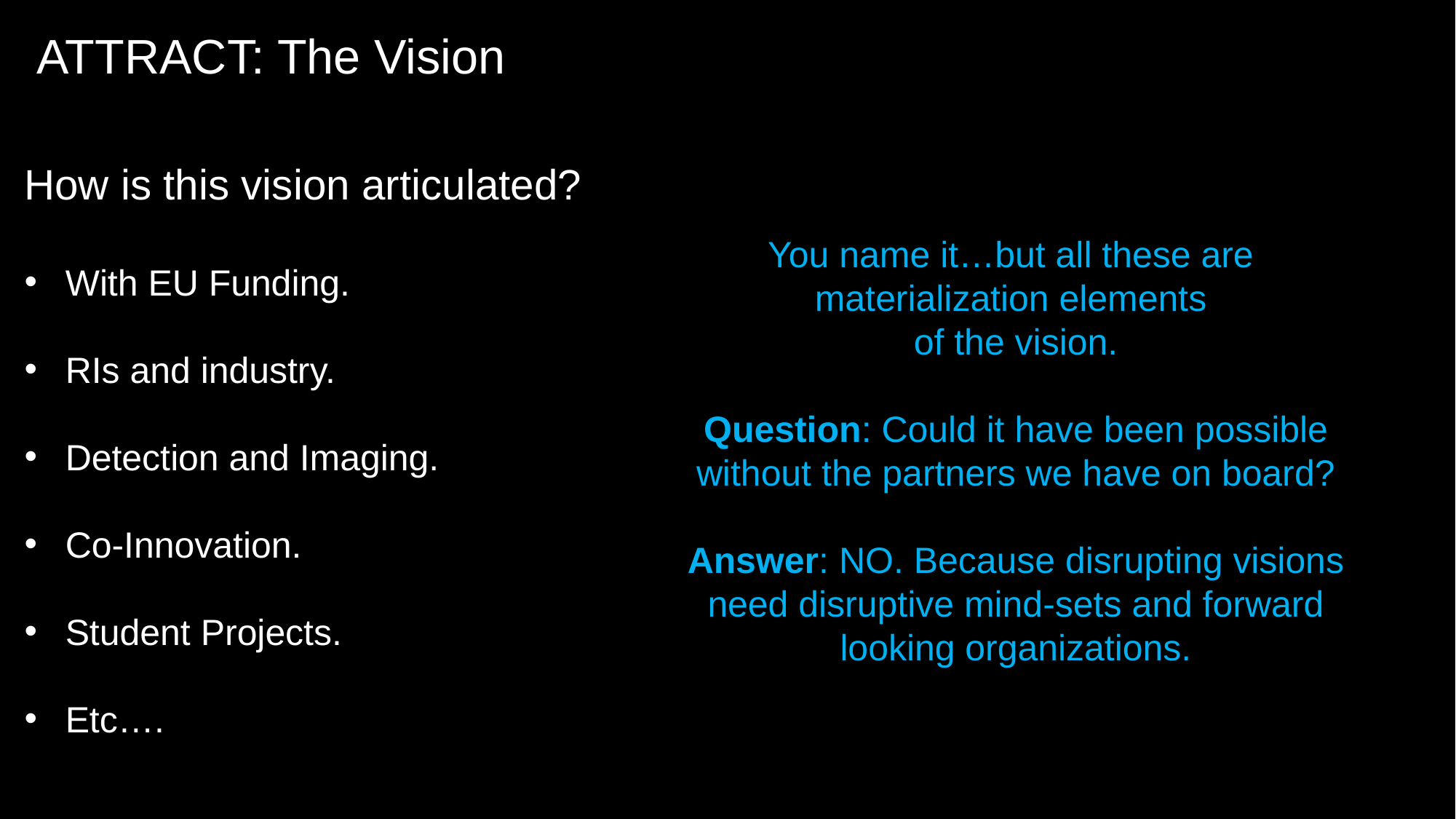

ATTRACT: The Vision
How is this vision articulated?

With EU Funding.

RIs and industry.

Detection and Imaging.

Co-Innovation.

Student Projects.

Etc….
You name it…but all these are
materialization elements
of the vision.

Question: Could it have been possible without the partners we have on board?

Answer: NO. Because disrupting visions need disruptive mind-sets and forward looking organizations.